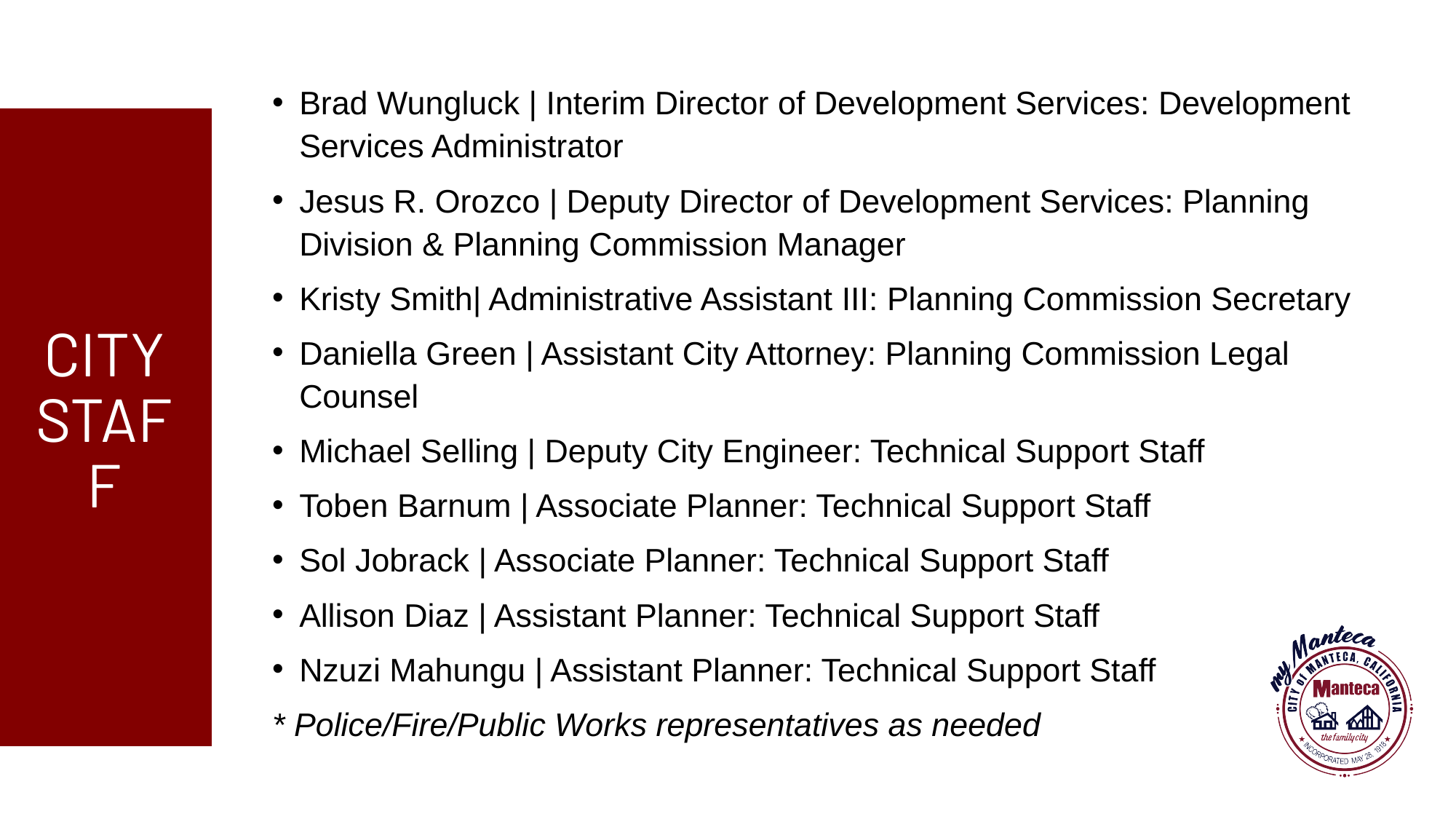

Brad Wungluck | Interim Director of Development Services: Development Services Administrator
Jesus R. Orozco | Deputy Director of Development Services: Planning Division & Planning Commission Manager
Kristy Smith| Administrative Assistant III: Planning Commission Secretary
Daniella Green | Assistant City Attorney: Planning Commission Legal Counsel
Michael Selling | Deputy City Engineer: Technical Support Staff
Toben Barnum | Associate Planner: Technical Support Staff
Sol Jobrack | Associate Planner: Technical Support Staff
Allison Diaz | Assistant Planner: Technical Support Staff
Nzuzi Mahungu | Assistant Planner: Technical Support Staff
* Police/Fire/Public Works representatives as needed

# CITY STAFF